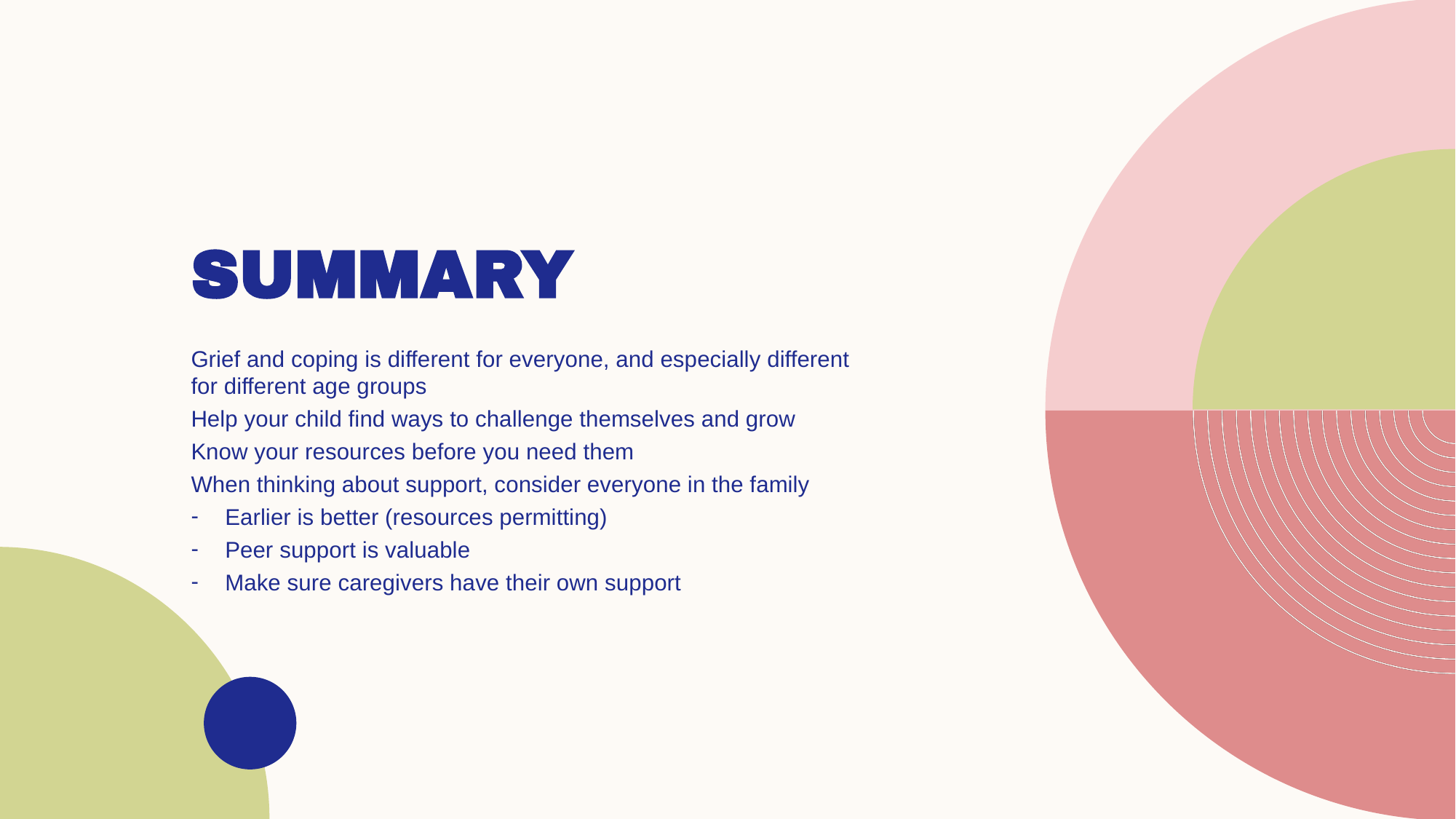

# Summary
Grief and coping is different for everyone, and especially different for different age groups
Help your child find ways to challenge themselves and grow
Know your resources before you need them
When thinking about support, consider everyone in the family
Earlier is better (resources permitting)
Peer support is valuable
Make sure caregivers have their own support